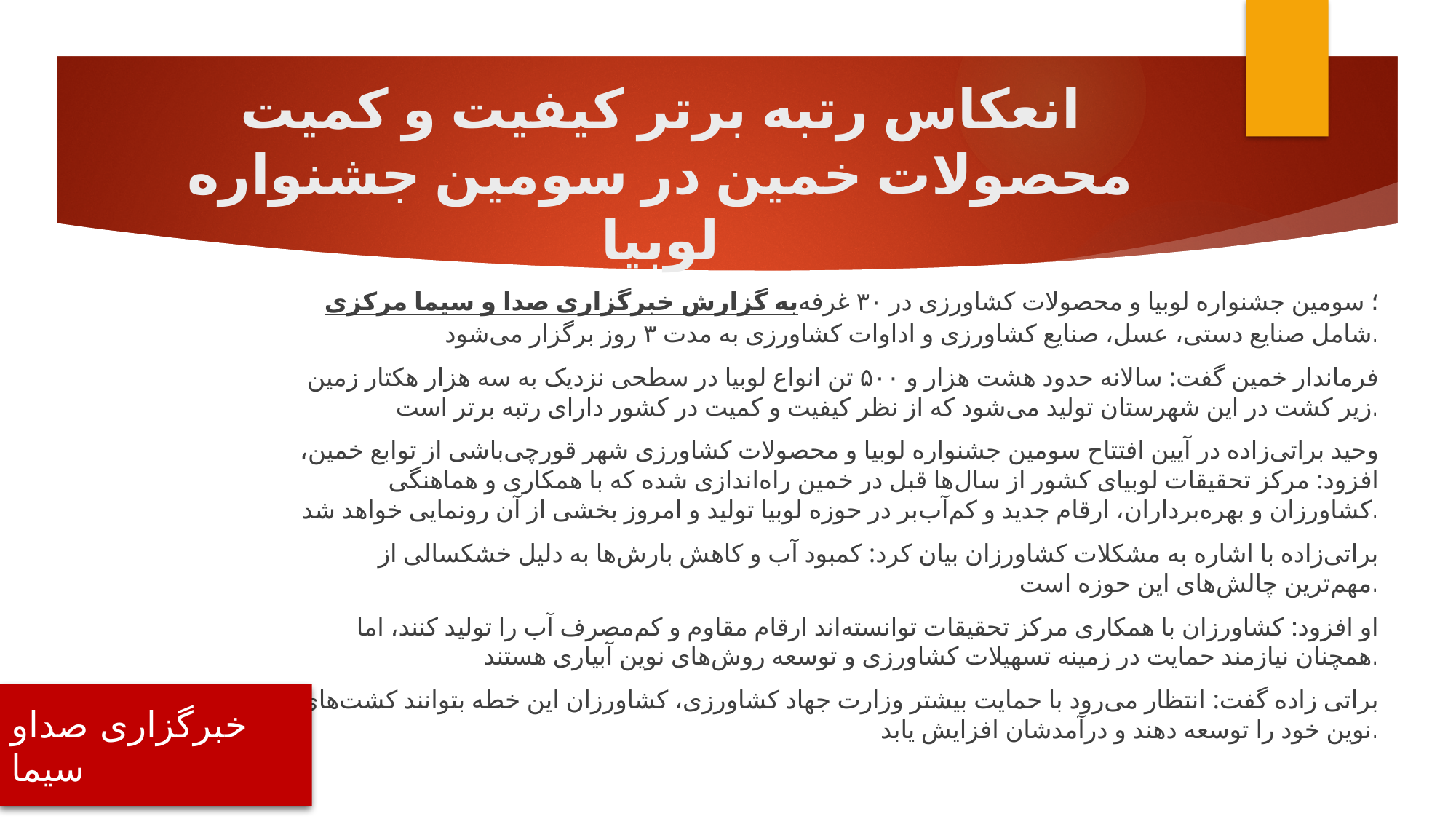

# انعکاس رتبه برتر کیفیت و کمیت محصولات خمین در سومین جشنواره لوبیا
به گزارش خبرگزاری صدا و سیما مرکزی؛ سومین جشنواره لوبیا و محصولات کشاورزی در ۳۰ غرفه شامل صنایع دستی، عسل، صنایع کشاورزی و اداوات کشاورزی به مدت ۳ روز برگزار می‌شود.
فرماندار خمین گفت: سالانه حدود هشت هزار و ۵۰۰ تن انواع لوبیا در سطحی نزدیک به سه هزار هکتار زمین زیر کشت در این شهرستان تولید می‌شود که از نظر کیفیت و کمیت در کشور دارای رتبه برتر است.
وحید براتی‌زاده در آیین افتتاح سومین جشنواره لوبیا و محصولات کشاورزی شهر قورچی‌باشی از توابع خمین، افزود: مرکز تحقیقات لوبیای کشور از سال‌ها قبل در خمین راه‌اندازی شده که با همکاری و هماهنگی کشاورزان و بهره‌برداران، ارقام جدید و کم‌آب‌بر در حوزه لوبیا تولید و امروز بخشی از آن رونمایی خواهد شد.
براتی‌زاده با اشاره به مشکلات کشاورزان بیان کرد: کمبود آب و کاهش بارش‌ها به دلیل خشکسالی از مهم‌ترین چالش‌های این حوزه است.
او افزود: کشاورزان با همکاری مرکز تحقیقات توانسته‌اند ارقام مقاوم و کم‌مصرف آب را تولید کنند، اما همچنان نیازمند حمایت در زمینه تسهیلات کشاورزی و توسعه روش‌های نوین آبیاری هستند.
براتی زاده گفت: انتظار می‌رود با حمایت بیشتر وزارت جهاد کشاورزی، کشاورزان این خطه بتوانند کشت‌های نوین خود را توسعه دهند و درآمدشان افزایش یابد.

خبرگزاری صداو سیما